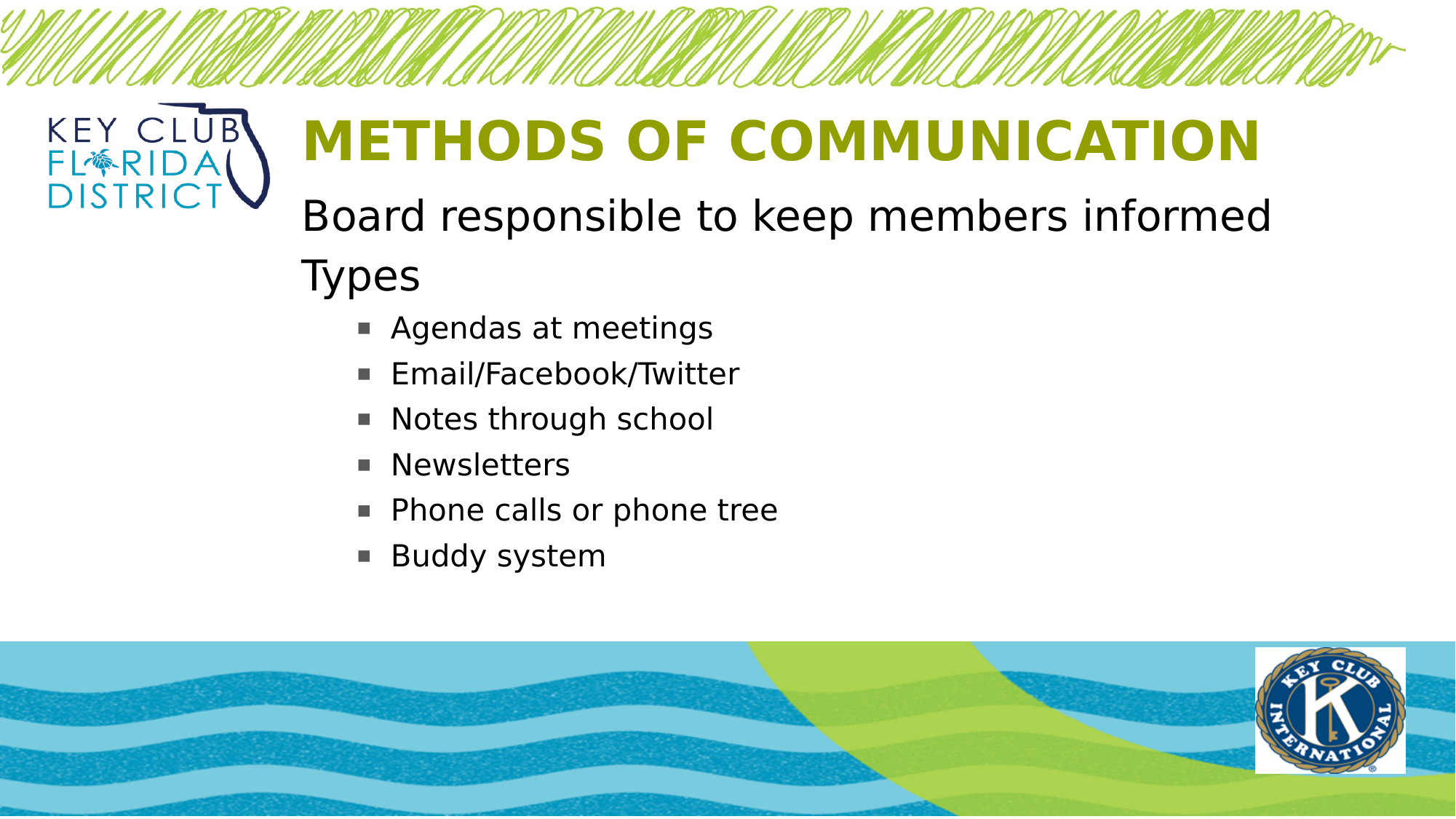

METHODS OF COMMUNICATION
Board responsible to keep members informed
Types
Agendas at meetings
Email/Facebook/Twitter
Notes through school
Newsletters
Phone calls or phone tree
Buddy system